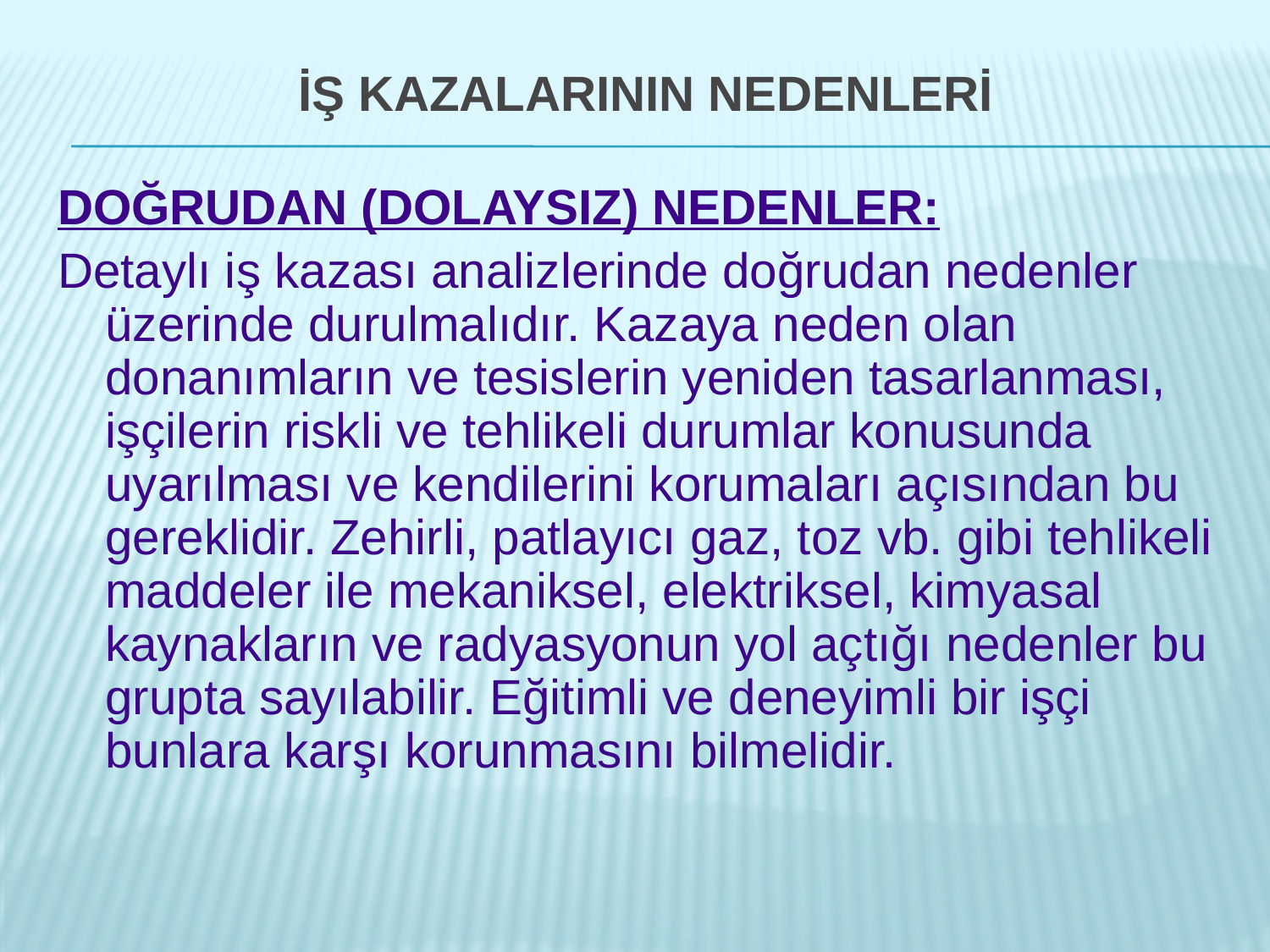

İŞ KAZALARININ NEDENLERİ
DOĞRUDAN (DOLAYSIZ) NEDENLER:
Detaylı iş kazası analizlerinde doğrudan nedenler üzerinde durulmalıdır. Kazaya neden olan donanımların ve tesislerin yeniden tasarlanması, işçilerin riskli ve tehlikeli durumlar konusunda uyarılması ve kendilerini korumaları açısından bu gereklidir. Zehirli, patlayıcı gaz, toz vb. gibi tehlikeli maddeler ile mekaniksel, elektriksel, kimyasal kaynakların ve radyasyonun yol açtığı nedenler bu grupta sayılabilir. Eğitimli ve deneyimli bir işçi bunlara karşı korunmasını bilmelidir.